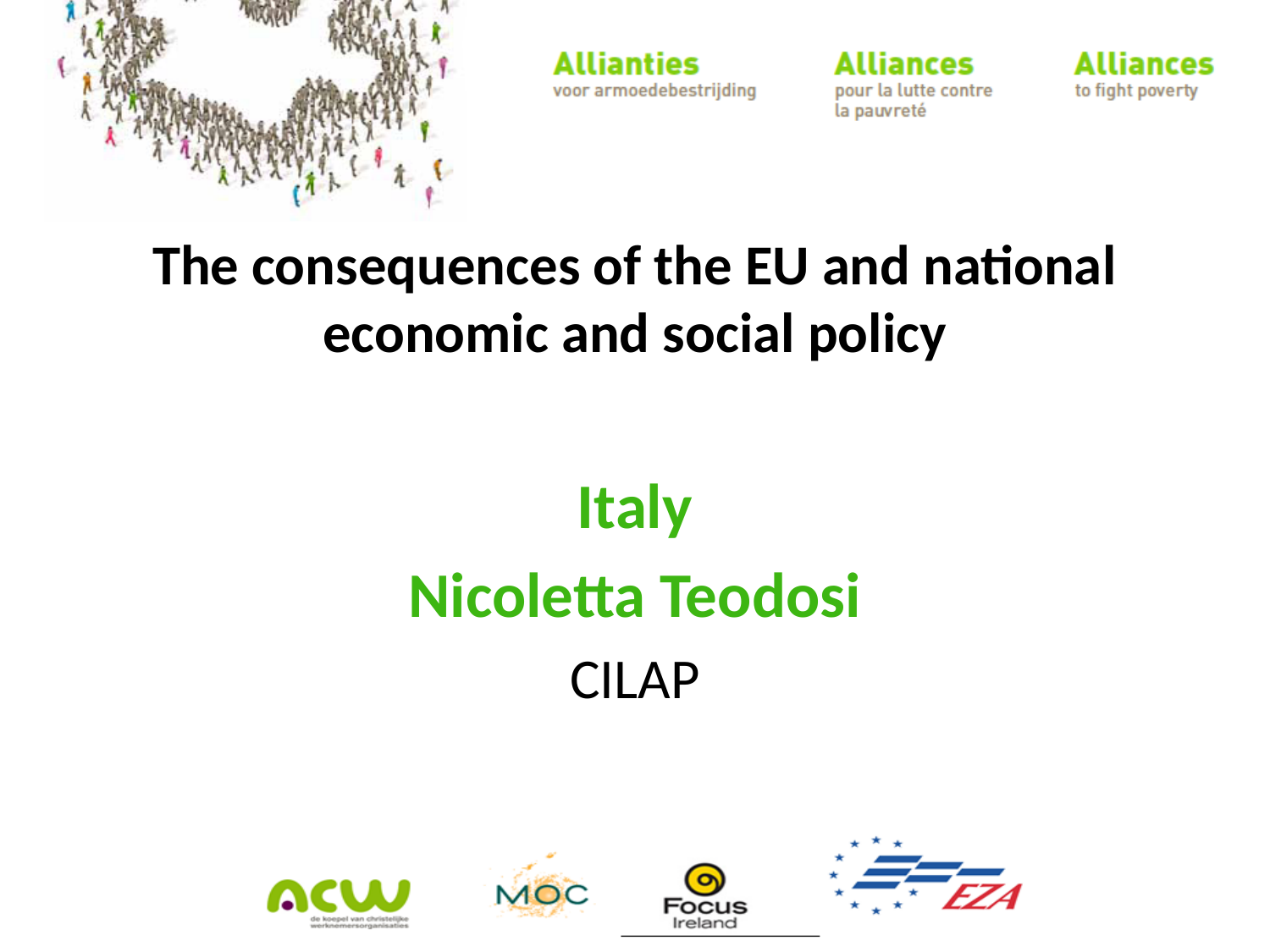

The consequences of the EU and national economic and social policy

Italy
Nicoletta Teodosi
CILAP